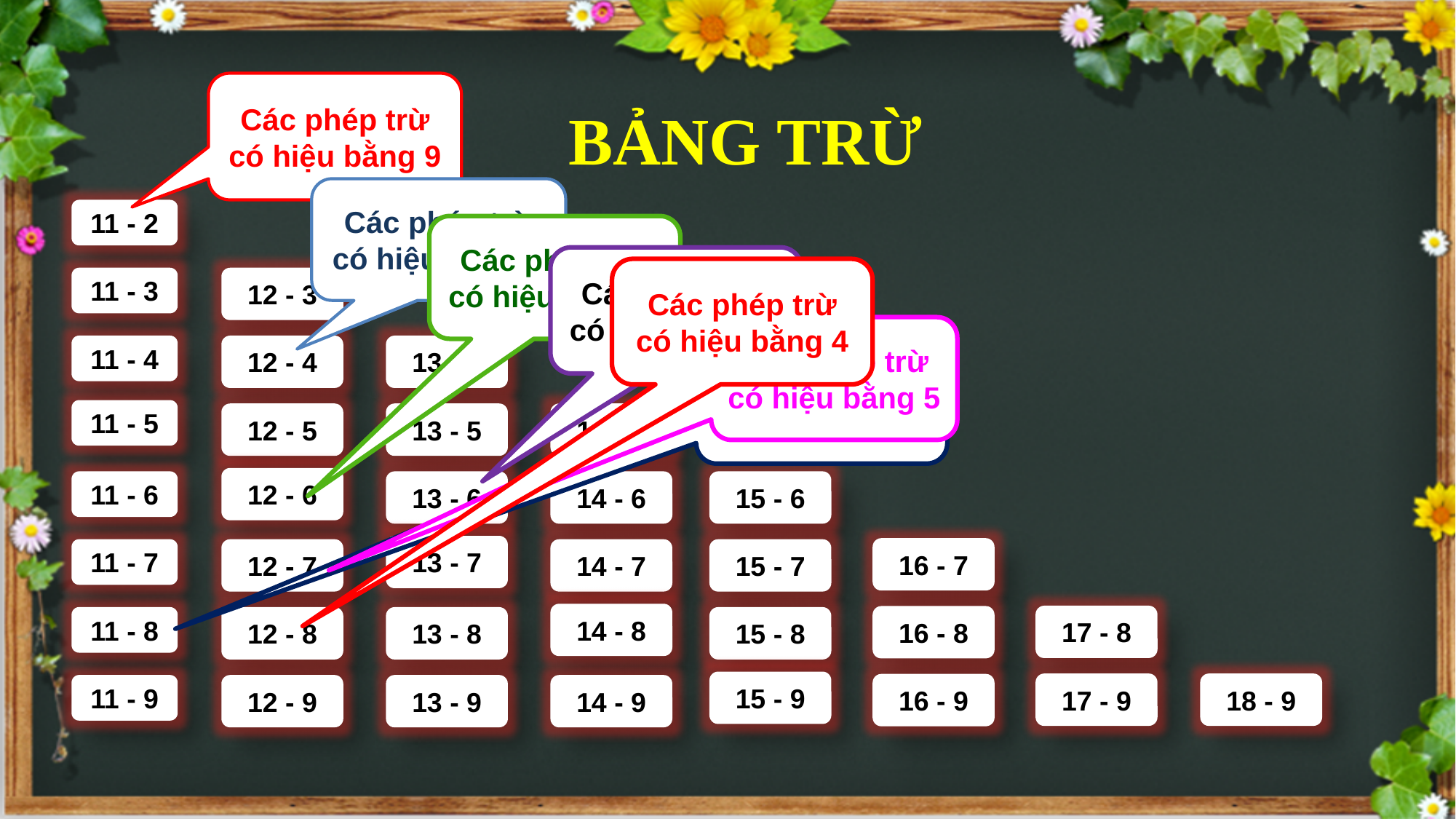

Các phép trừ có hiệu bằng 9
BẢNG TRỪ
Các phép trừ có hiệu bằng 8
11 - 2
Các phép trừ có hiệu bằng 6
Các phép trừ có hiệu bằng 7
Các phép trừ có hiệu bằng 4
11 - 3
12 - 3
Các phép trừ có hiệu bằng 5
11 - 4
12 - 4
13 - 4
Các phép trừ có hiệu bằng 3
11 - 5
12 - 5
13 - 5
14 - 5
12 - 6
11 - 6
13 - 6
14 - 6
15 - 6
13 - 7
16 - 7
11 - 7
12 - 7
14 - 7
15 - 7
14 - 8
17 - 8
16 - 8
11 - 8
12 - 8
13 - 8
15 - 8
15 - 9
17 - 9
18 - 9
16 - 9
11 - 9
12 - 9
13 - 9
14 - 9